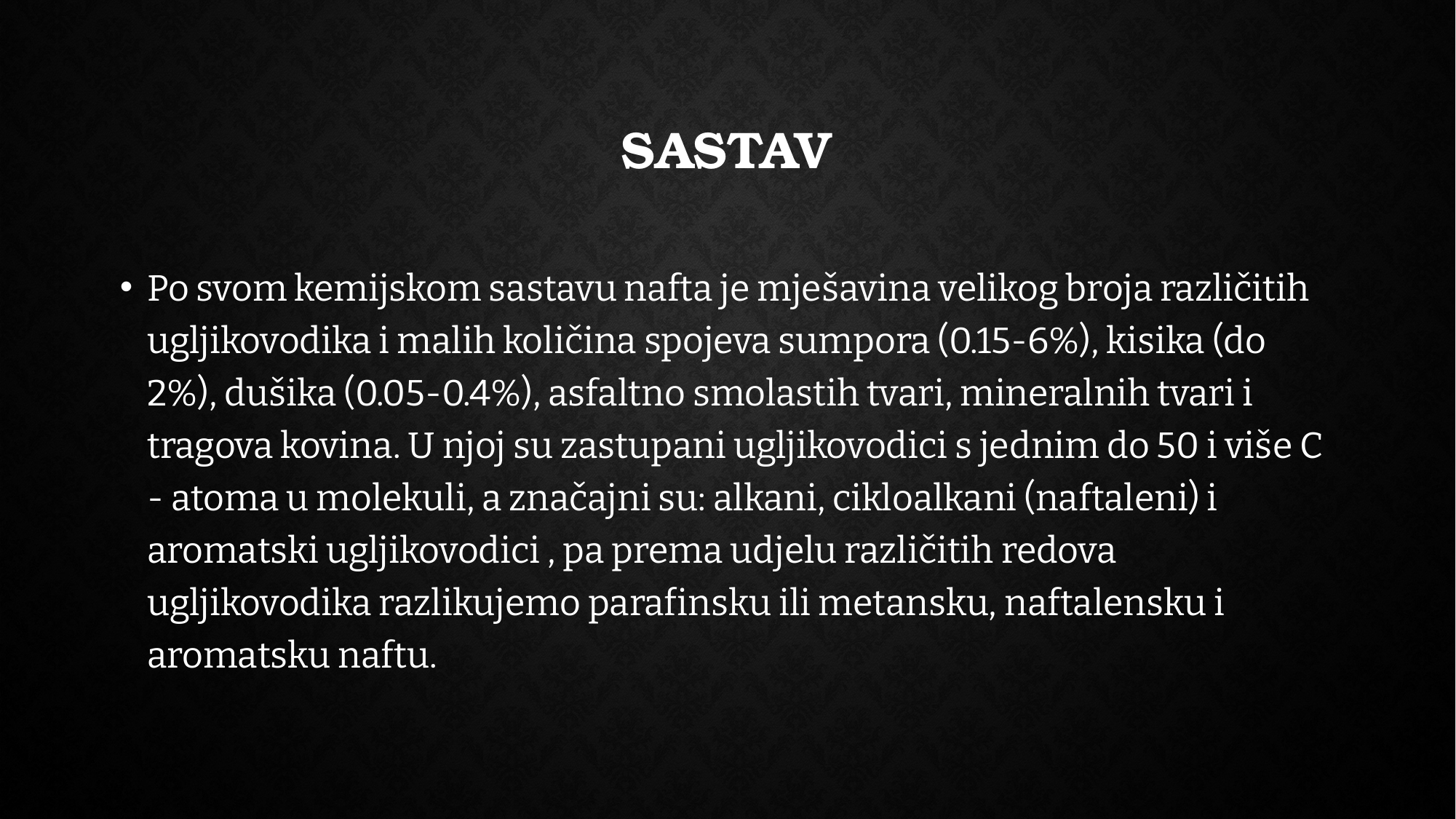

# sastav
Po svom kemijskom sastavu nafta je mješavina velikog broja različitih ugljikovodika i malih količina spojeva sumpora (0.15-6%), kisika (do 2%), dušika (0.05-0.4%), asfaltno smolastih tvari, mineralnih tvari i tragova kovina. U njoj su zastupani ugljikovodici s jednim do 50 i više C - atoma u molekuli, a značajni su: alkani, cikloalkani (naftaleni) i aromatski ugljikovodici , pa prema udjelu različitih redova ugljikovodika razlikujemo parafinsku ili metansku, naftalensku i aromatsku naftu.